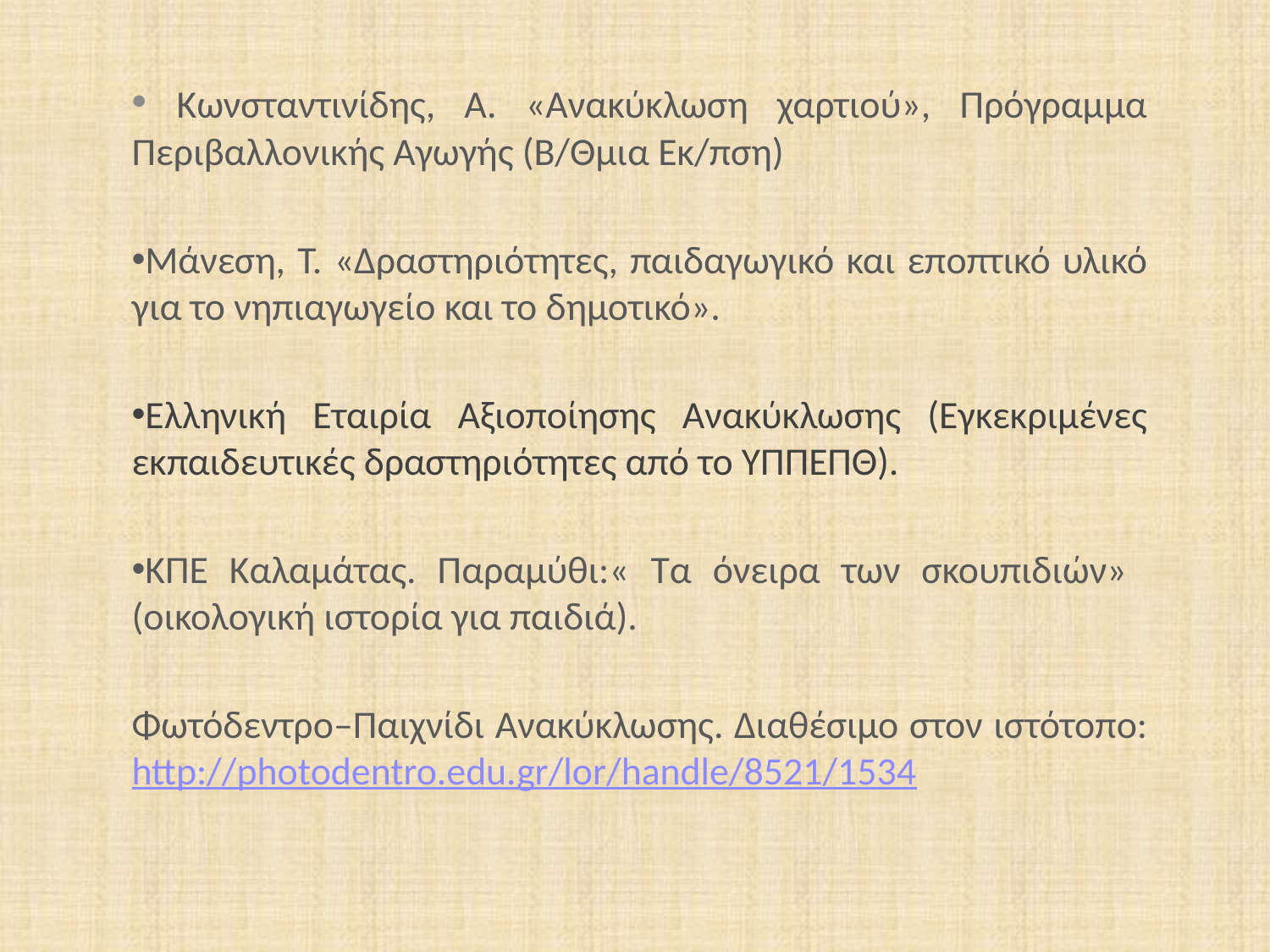

Κωνσταντινίδης, Α. «Ανακύκλωση χαρτιού», Πρόγραμμα Περιβαλλονικής Αγωγής (Β/Θμια Εκ/πση)

Μάνεση, Τ. «Δραστηριότητες, παιδαγωγικό και εποπτικό υλικό για το νηπιαγωγείο και το δημοτικό».

Eλληνική Εταιρία Αξιοποίησης Ανακύκλωσης (Εγκεκριμένες εκπαιδευτικές δραστηριότητες από το ΥΠΠΕΠΘ).

ΚΠΕ Καλαμάτας. Παραμύθι:« Τα όνειρα των σκουπιδιών»  (οικολογική ιστορία για παιδιά).

Φωτόδεντρo–Παιχνίδι Ανακύκλωσης. Διαθέσιμο στον ιστότοπο: http://photodentro.edu.gr/lor/handle/8521/1534